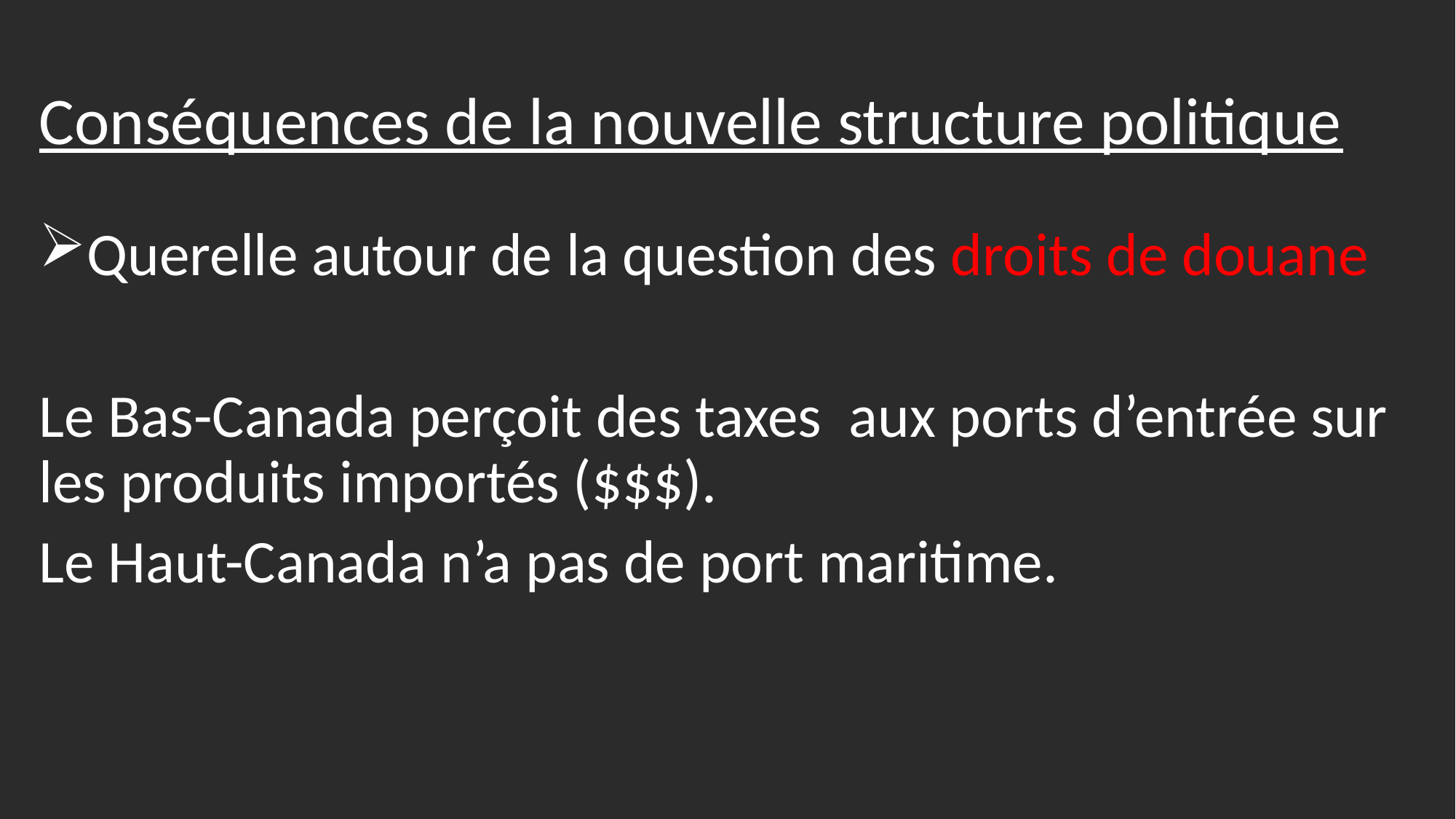

# Conséquences de la nouvelle structure politique
Querelle autour de la question des droits de douane

Le Bas-Canada perçoit des taxes  aux ports d’entrée sur les produits importés ($$$).
Le Haut-Canada n’a pas de port maritime.